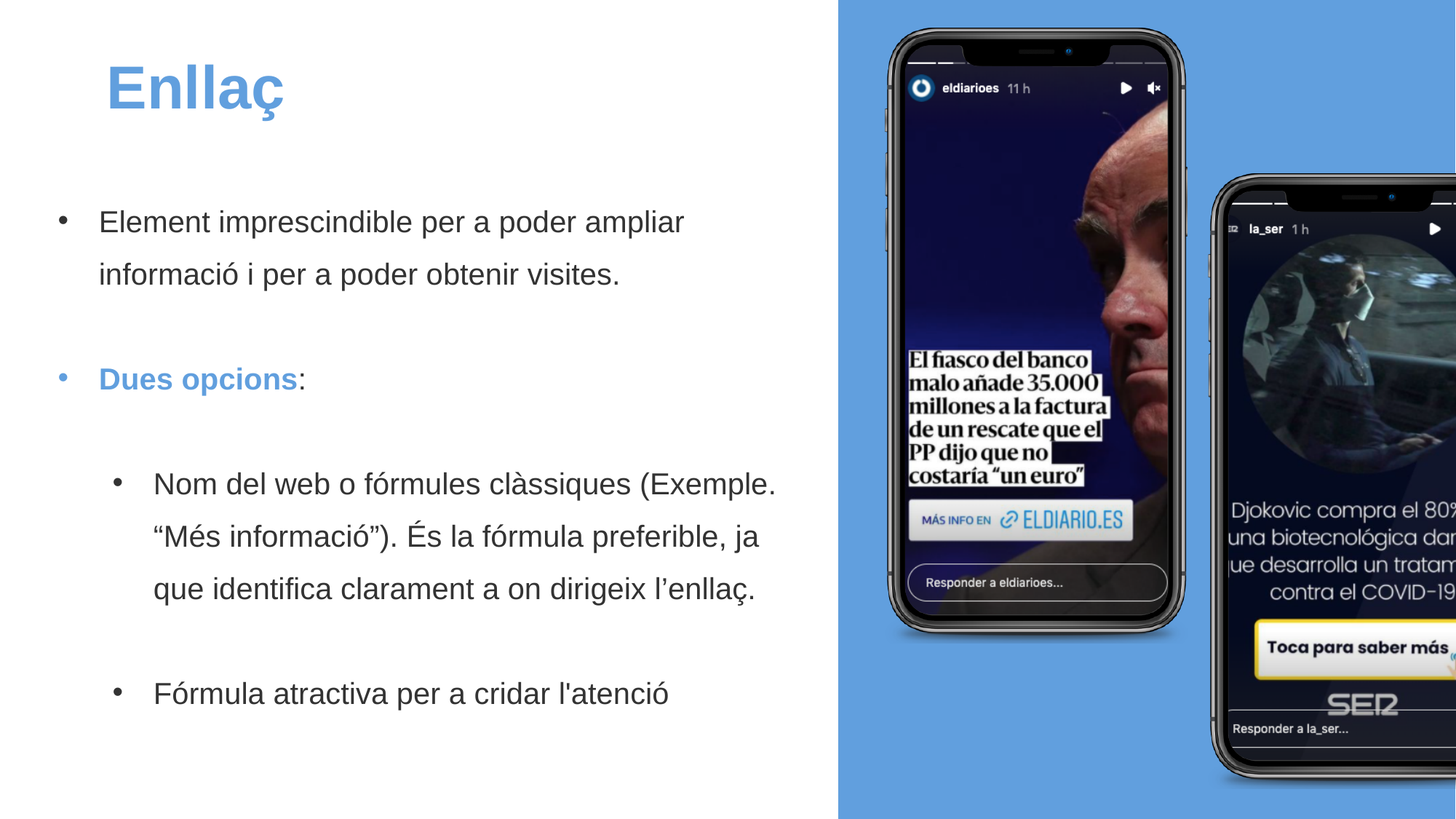

Enllaç

Element imprescindible per a poder ampliar informació i per a poder obtenir visites.

Dues opcions:

Nom del web o fórmules clàssiques (Exemple. “Més informació”). És la fórmula preferible, ja que identifica clarament a on dirigeix l’enllaç.

Fórmula atractiva per a cridar l'atenció